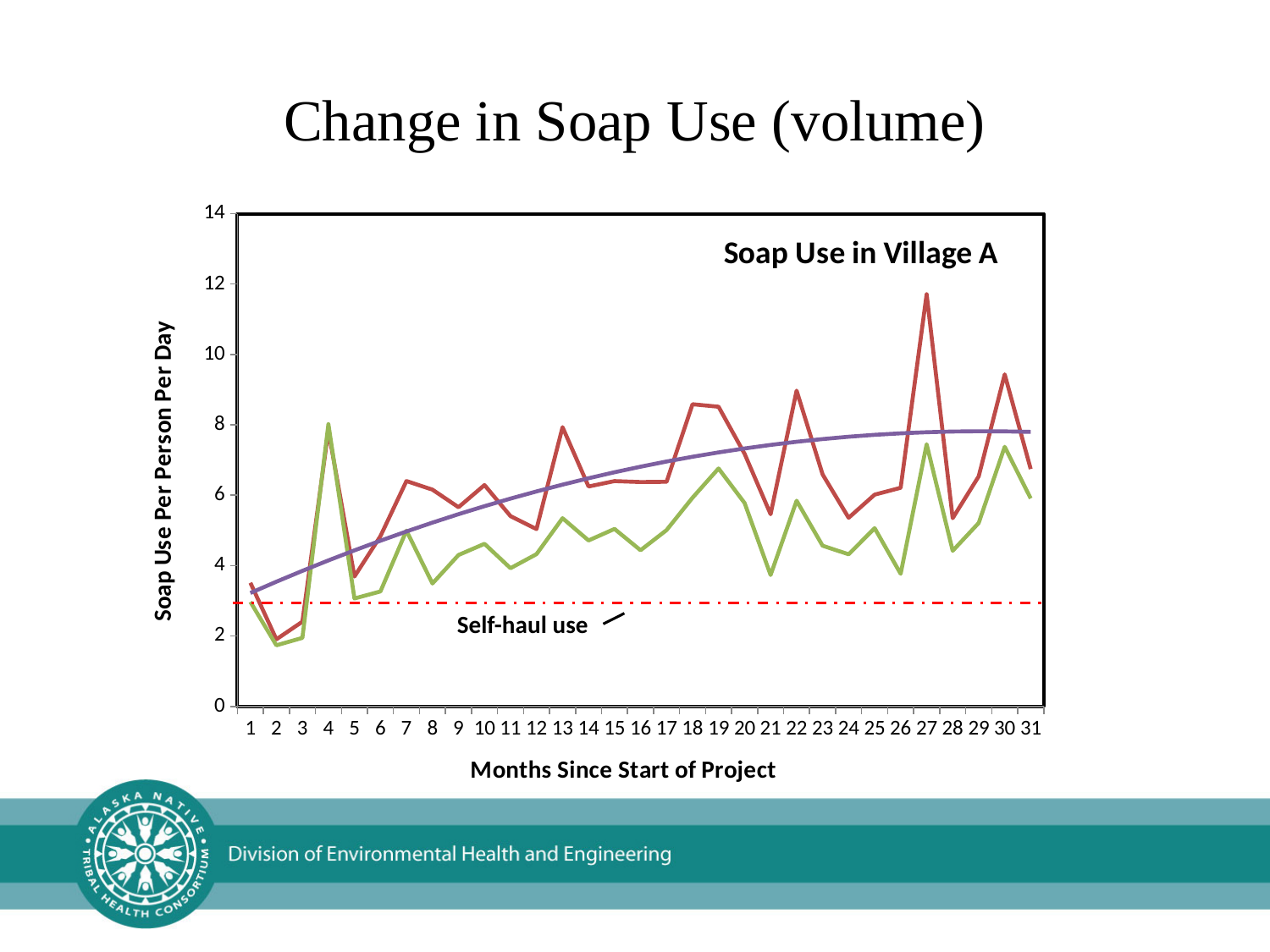

Change in Soap Use (volume)

### Chart: Soap Use in Village A

| Category |  |  |  |
|---|---|---|---|
Self-haul use